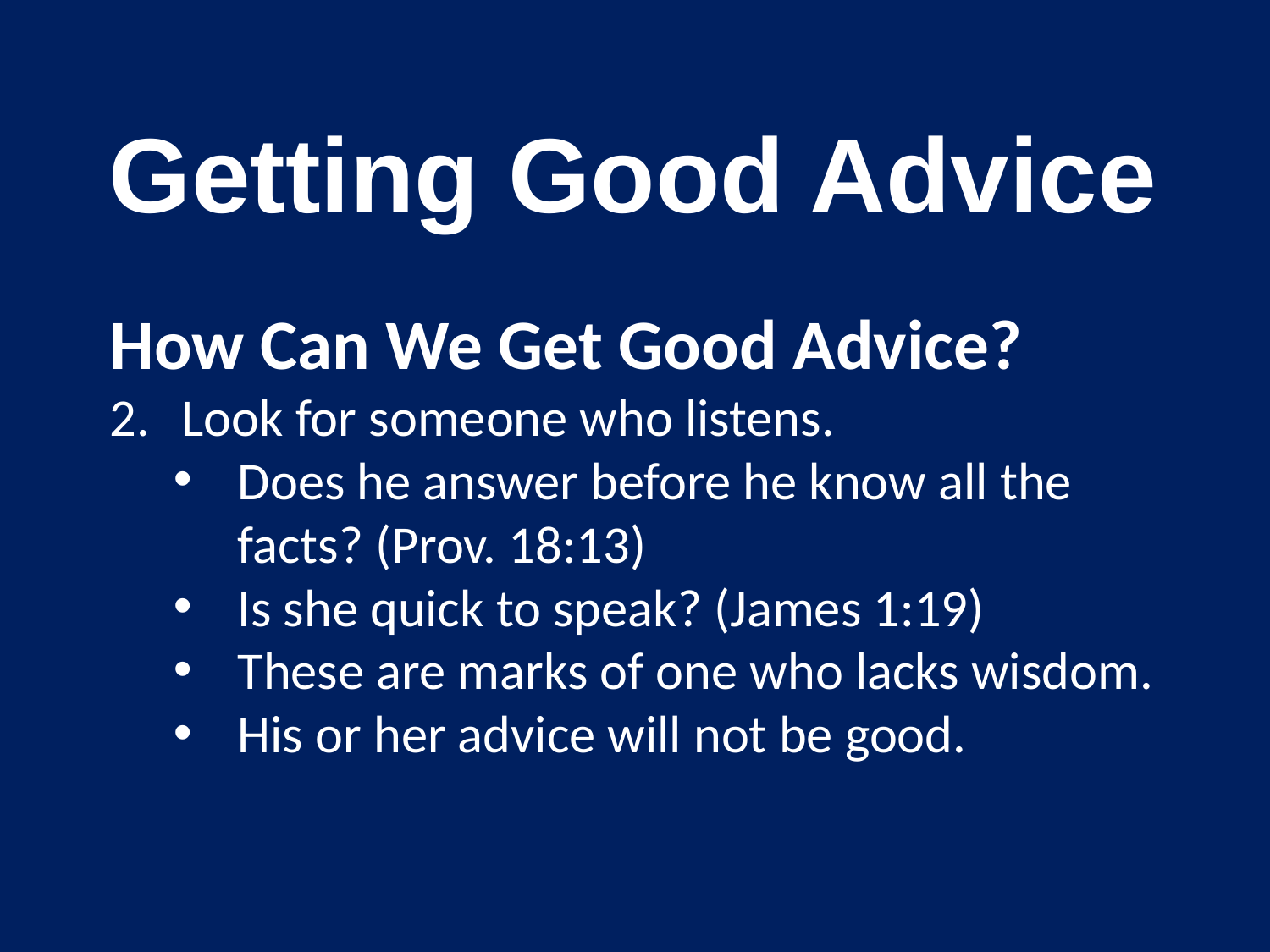

# Getting Good Advice
How Can We Get Good Advice?
Look for someone who listens.
Does he answer before he know all the facts? (Prov. 18:13)
Is she quick to speak? (James 1:19)
These are marks of one who lacks wisdom.
His or her advice will not be good.